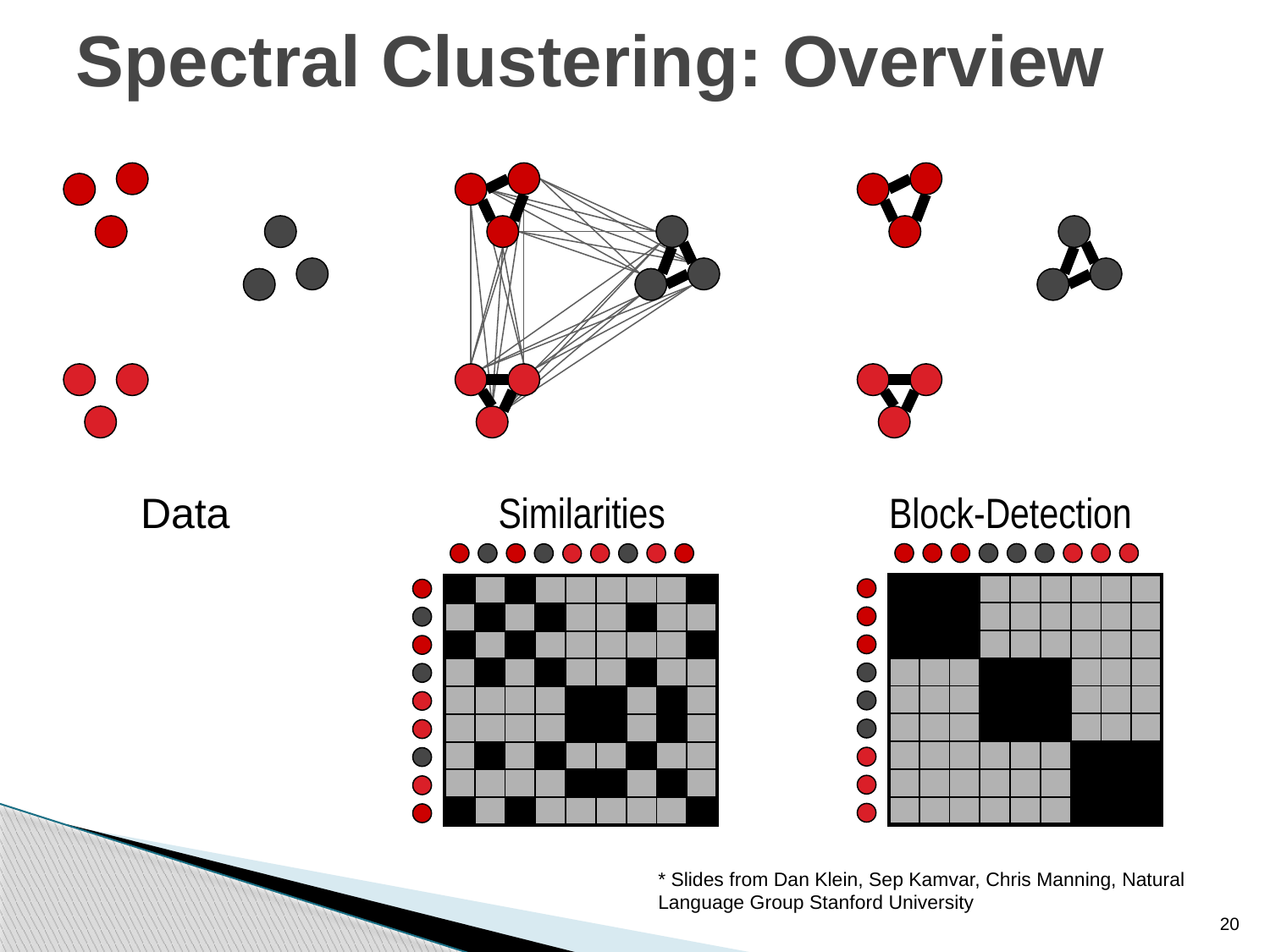

# Spectral Clustering: Overview

Data
Similarities
Block-Detection

|  |  |  |  |  |  |  |  |  |
| --- | --- | --- | --- | --- | --- | --- | --- | --- |
|  |  |  |  |  |  |  |  |  |
|  |  |  |  |  |  |  |  |  |
|  |  |  |  |  |  |  |  |  |
|  |  |  |  |  |  |  |  |  |
|  |  |  |  |  |  |  |  |  |
|  |  |  |  |  |  |  |  |  |
|  |  |  |  |  |  |  |  |  |
|  |  |  |  |  |  |  |  |  |
|  |  |  |  |  |  |  |  |  |
| --- | --- | --- | --- | --- | --- | --- | --- | --- |
|  |  |  |  |  |  |  |  |  |
|  |  |  |  |  |  |  |  |  |
|  |  |  |  |  |  |  |  |  |
|  |  |  |  |  |  |  |  |  |
|  |  |  |  |  |  |  |  |  |
|  |  |  |  |  |  |  |  |  |
|  |  |  |  |  |  |  |  |  |
|  |  |  |  |  |  |  |  |  |

* Slides from Dan Klein, Sep Kamvar, Chris Manning, Natural Language Group Stanford University
20